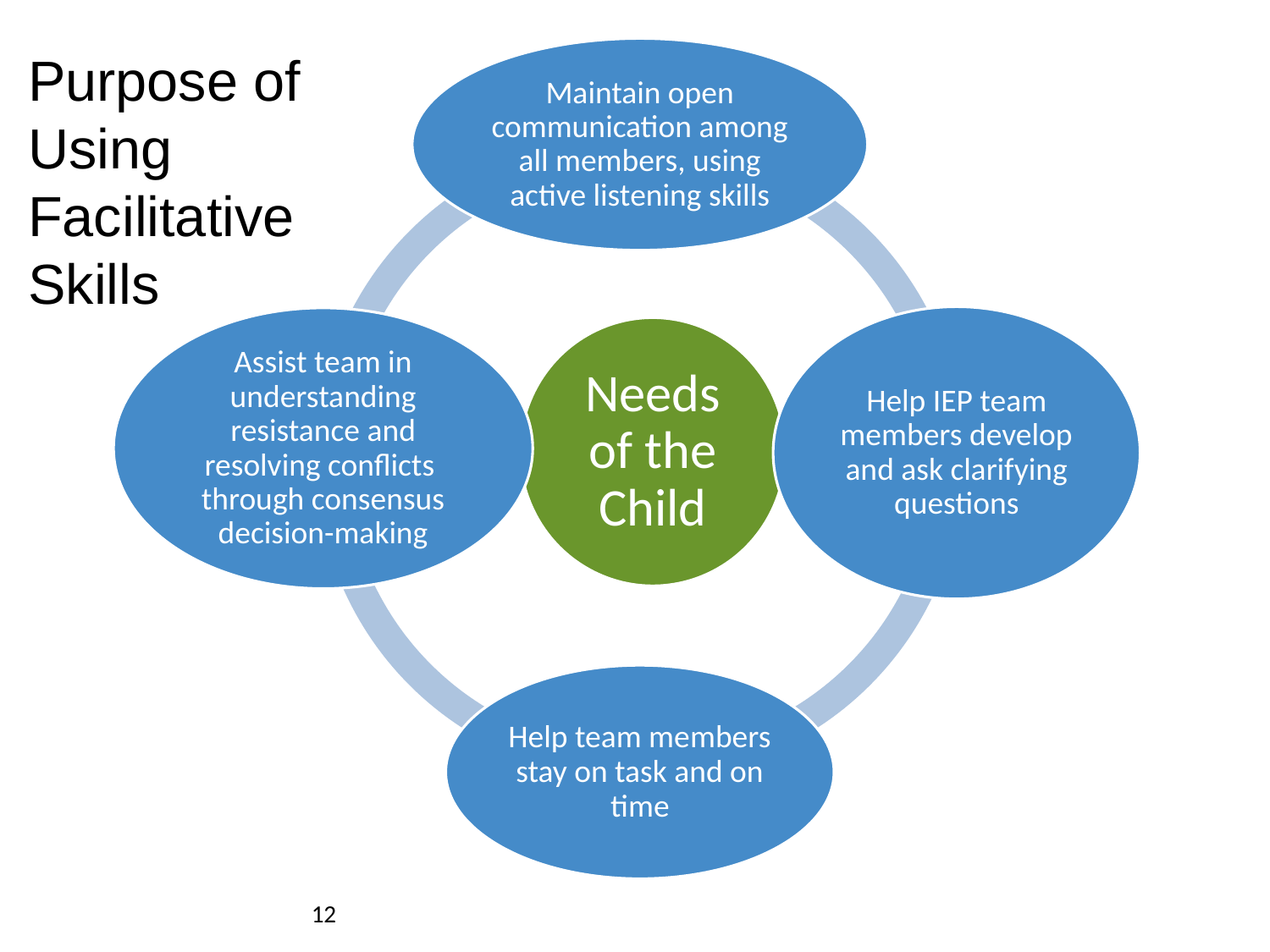

Purpose of
Using
Facilitative
Skills

Maintain open communication among all members, using active listening skills

Assist team in understanding resistance and resolving conflicts  through consensus decision-making
Help IEP team members develop and ask clarifying questions
Needs of the Child

Help team members stay on task and on time
12